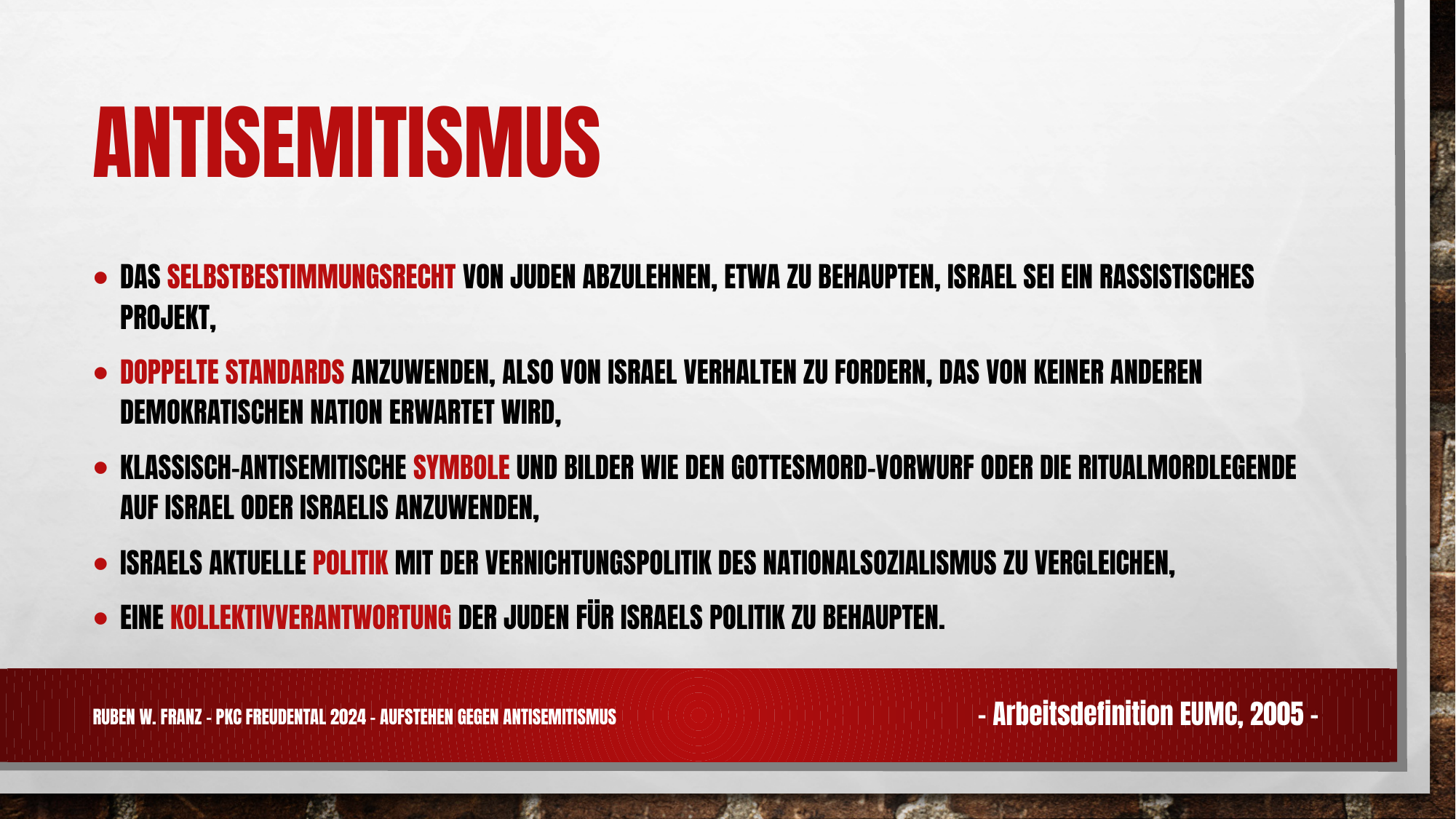

# Antisemitismus
das Selbstbestimmungsrecht von Juden abzulehnen, etwa zu behaupten, Israel sei ein rassistisches Projekt,
doppelte Standards anzuwenden, also von Israel Verhalten zu fordern, das von keiner anderen demokratischen Nation erwartet wird,
klassisch-antisemitische Symbole und Bilder wie den Gottesmord-Vorwurf oder die Ritualmordlegende auf Israel oder Israelis anzuwenden,
Israels aktuelle Politik mit der Vernichtungspolitik des Nationalsozialismus zu vergleichen,
eine Kollektivverantwortung der Juden für Israels Politik zu behaupten.
Ruben W. Franz - PKC Freudental 2024 - Aufstehen gegen Antisemitismus
- Arbeitsdefinition EUMC, 2005 -